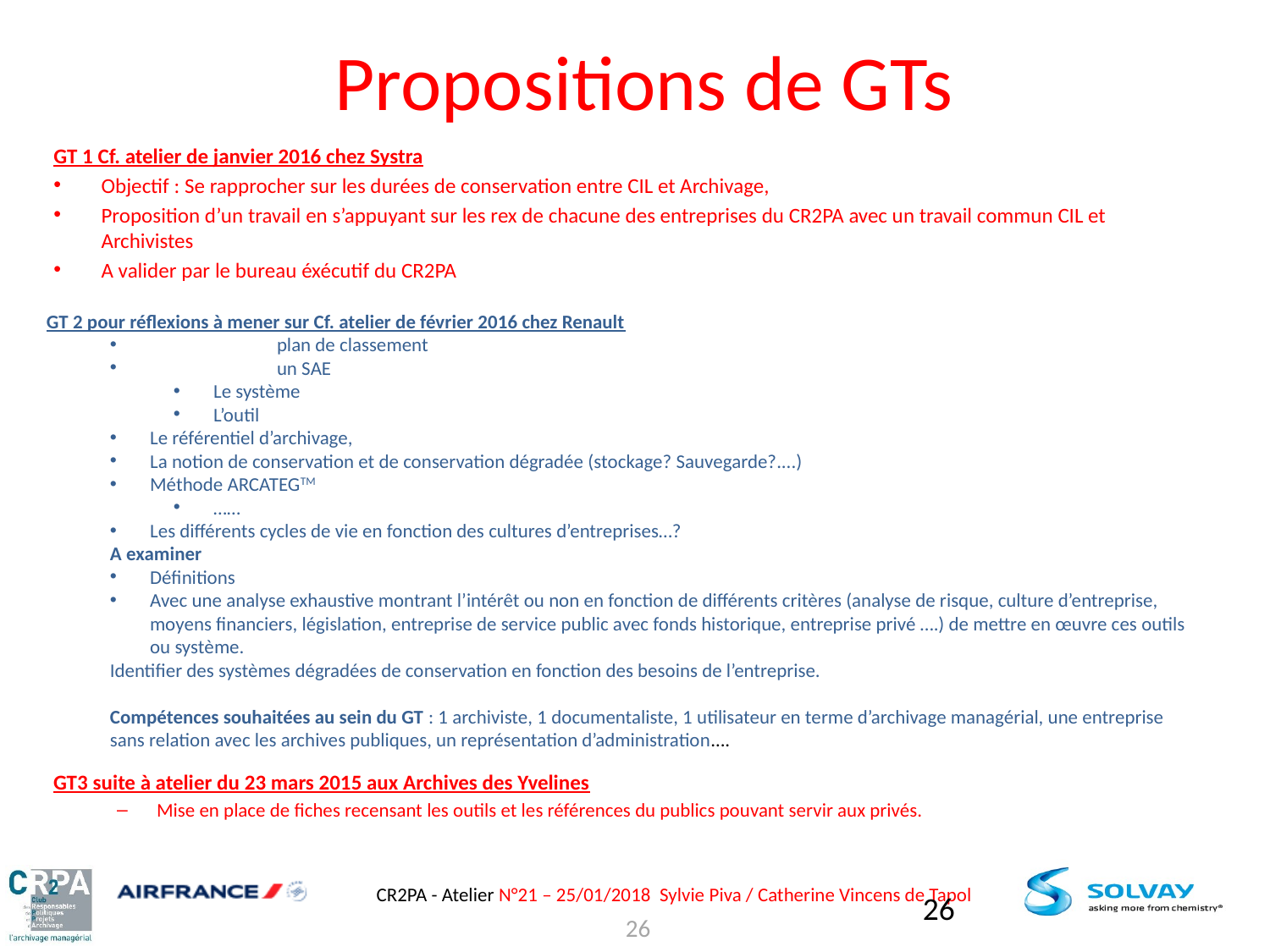

# Propositions de GTs
GT 1 Cf. atelier de janvier 2016 chez Systra
Objectif : Se rapprocher sur les durées de conservation entre CIL et Archivage,
Proposition d’un travail en s’appuyant sur les rex de chacune des entreprises du CR2PA avec un travail commun CIL et Archivistes
A valider par le bureau éxécutif du CR2PA
GT 2 pour réflexions à mener sur Cf. atelier de février 2016 chez Renault
	plan de classement
	un SAE
Le système
L’outil
Le référentiel d’archivage,
La notion de conservation et de conservation dégradée (stockage? Sauvegarde?....)
Méthode ARCATEGTM
……
Les différents cycles de vie en fonction des cultures d’entreprises…?
A examiner
Définitions
Avec une analyse exhaustive montrant l’intérêt ou non en fonction de différents critères (analyse de risque, culture d’entreprise, moyens financiers, législation, entreprise de service public avec fonds historique, entreprise privé ….) de mettre en œuvre ces outils ou système.
Identifier des systèmes dégradées de conservation en fonction des besoins de l’entreprise.

Compétences souhaitées au sein du GT : 1 archiviste, 1 documentaliste, 1 utilisateur en terme d’archivage managérial, une entreprise sans relation avec les archives publiques, un représentation d’administration….
GT3 suite à atelier du 23 mars 2015 aux Archives des Yvelines
Mise en place de fiches recensant les outils et les références du publics pouvant servir aux privés.
26